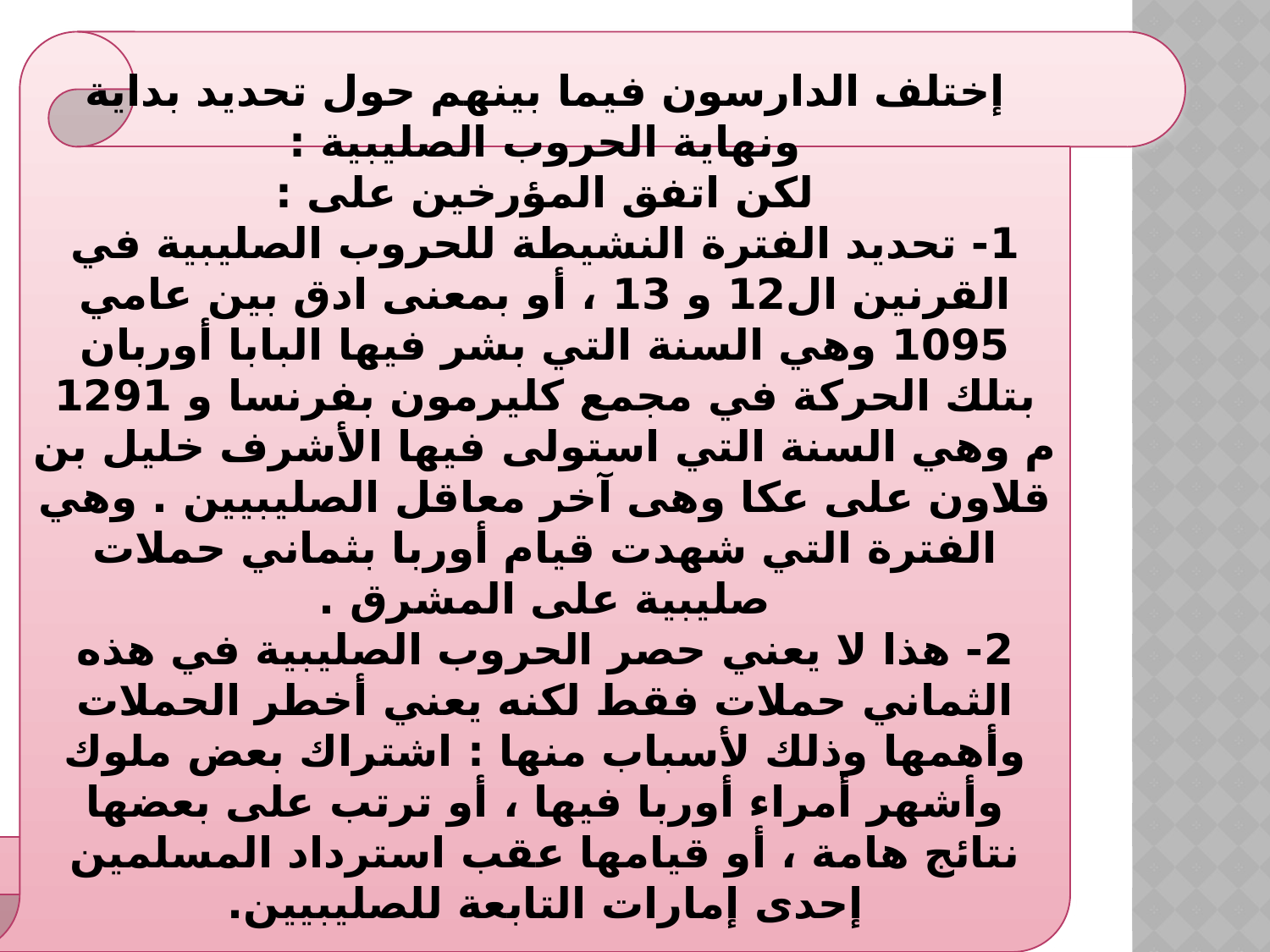

إختلف الدارسون فيما بينهم حول تحديد بداية ونهاية الحروب الصليبية :
لكن اتفق المؤرخين على :
1- تحديد الفترة النشيطة للحروب الصليبية في القرنين ال12 و 13 ، أو بمعنى ادق بين عامي 1095 وهي السنة التي بشر فيها البابا أوربان بتلك الحركة في مجمع كليرمون بفرنسا و 1291 م وهي السنة التي استولى فيها الأشرف خليل بن قلاون على عكا وهى آخر معاقل الصليبيين . وهي الفترة التي شهدت قيام أوربا بثماني حملات صليبية على المشرق .
2- هذا لا يعني حصر الحروب الصليبية في هذه الثماني حملات فقط لكنه يعني أخطر الحملات وأهمها وذلك لأسباب منها : اشتراك بعض ملوك وأشهر أمراء أوربا فيها ، أو ترتب على بعضها نتائج هامة ، أو قيامها عقب استرداد المسلمين إحدى إمارات التابعة للصليبيين.